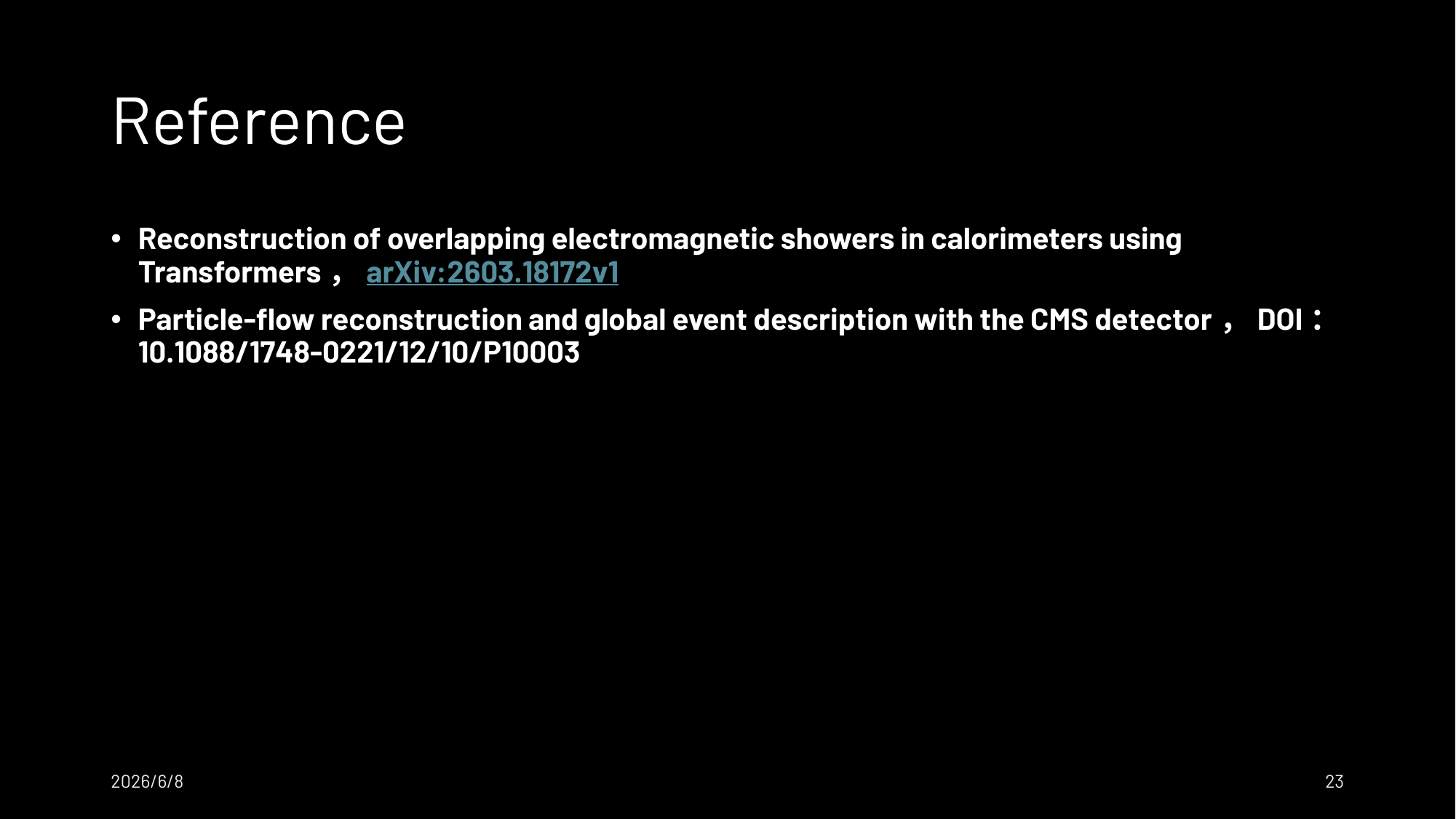

# Reference
Reconstruction of overlapping electromagnetic showers in calorimeters using Transformers，arXiv:2603.18172v1
Particle-flow reconstruction and global event description with the CMS detector，DOI：10.1088/1748-0221/12/10/P10003
2026/6/8
23